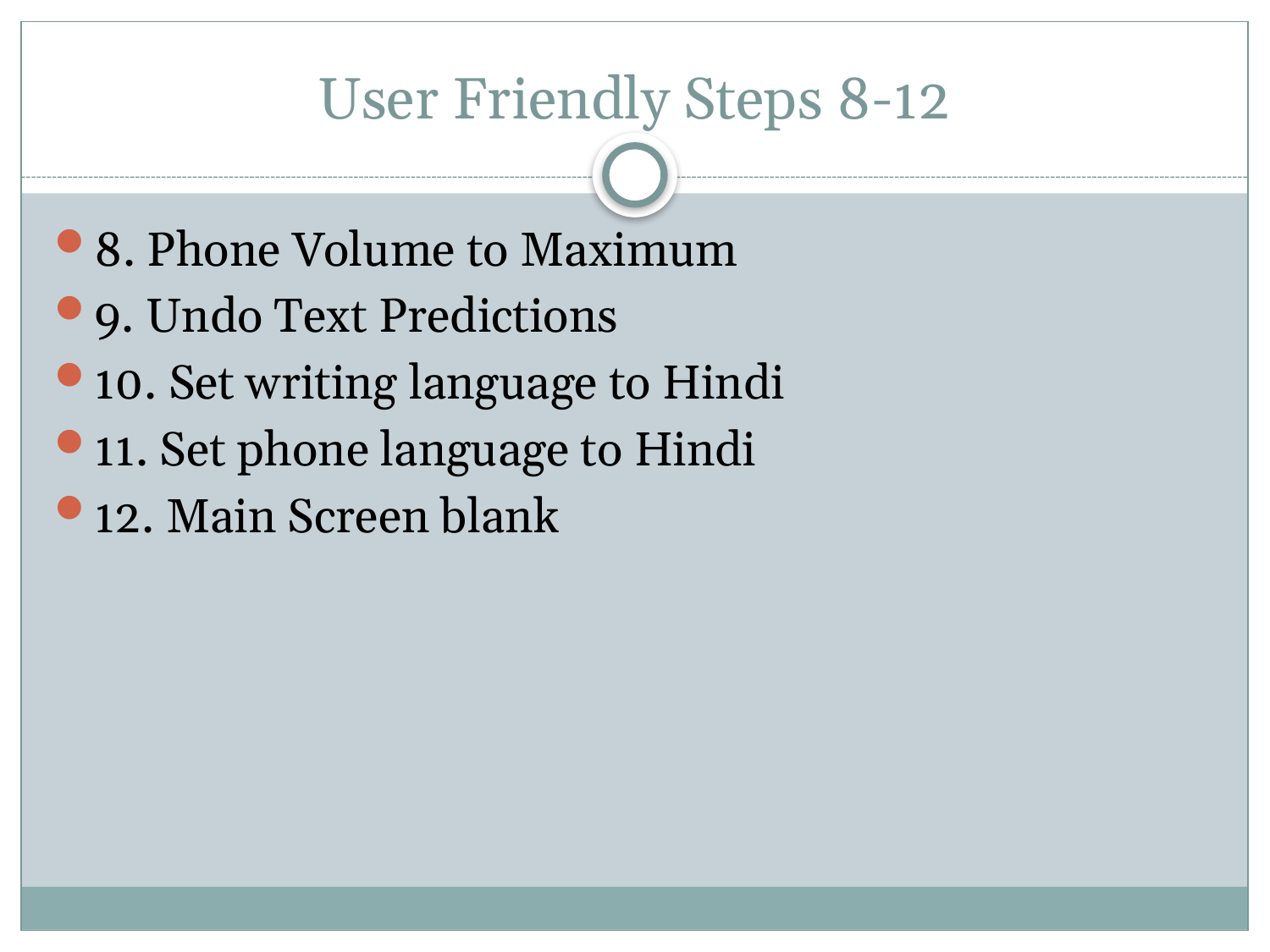

# User Friendly Steps 8-12
8. Phone Volume to Maximum
9. Undo Text Predictions
10. Set writing language to Hindi
11. Set phone language to Hindi
12. Main Screen blank